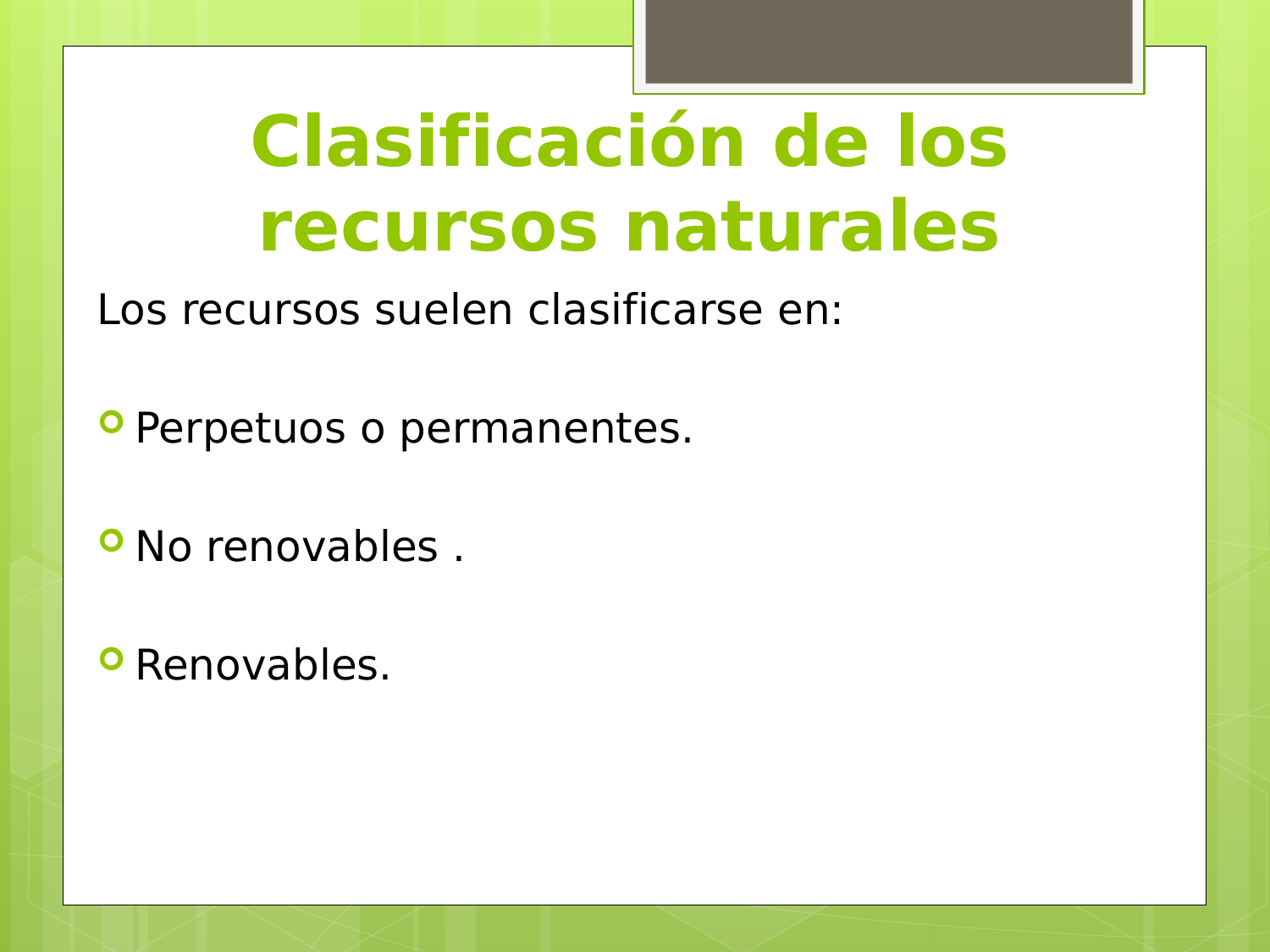

# Clasificación de los recursos naturales
Los recursos suelen clasificarse en:

Perpetuos o permanentes.

No renovables .

Renovables.